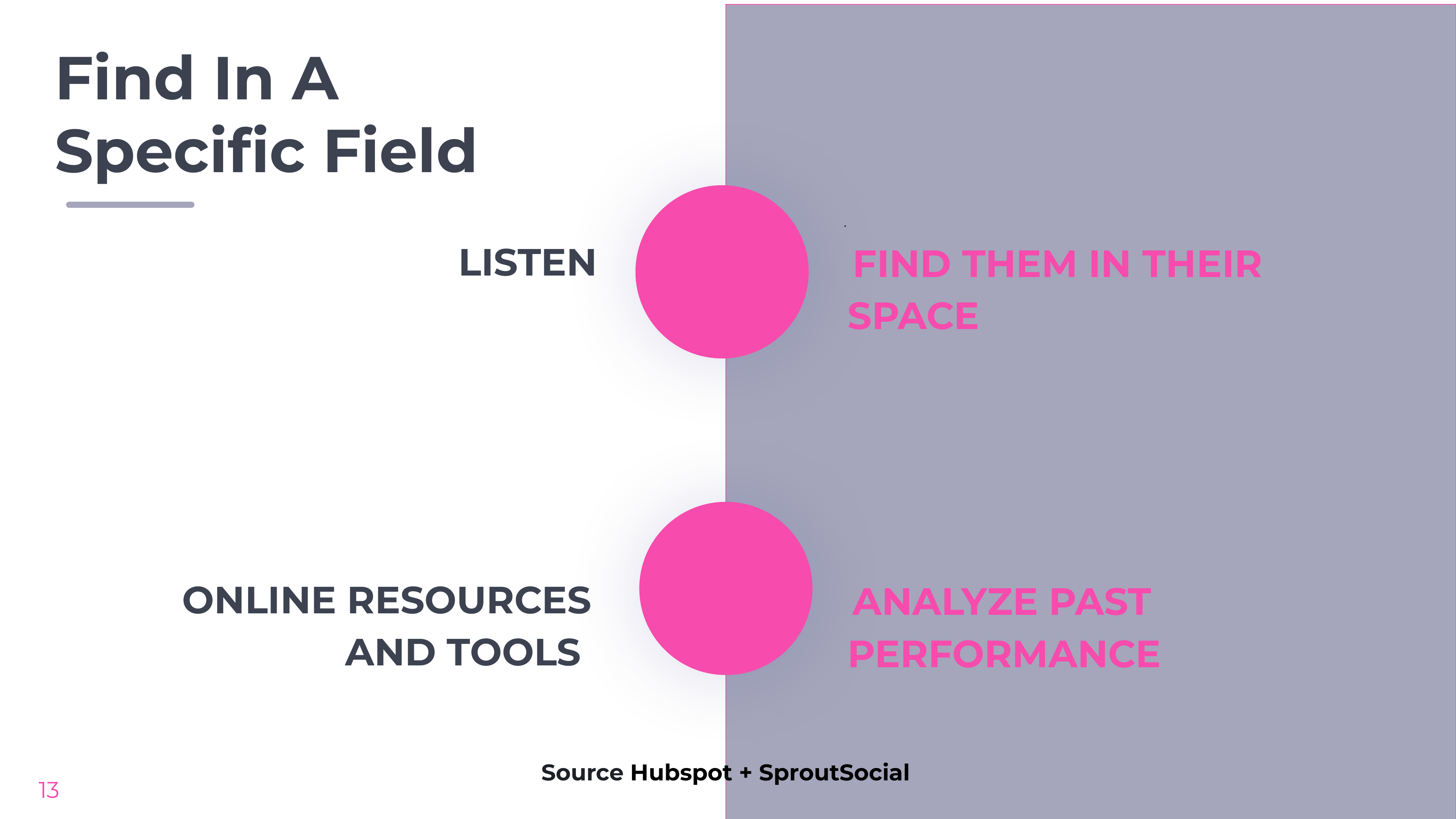

Find In A Specific Field

.
 FIND THEM IN THEIR SPACE
 LISTEN

ONLINE RESOURCES AND TOOLS
 ANALYZE PAST PERFORMANCE
Source Hubspot + SproutSocial

13